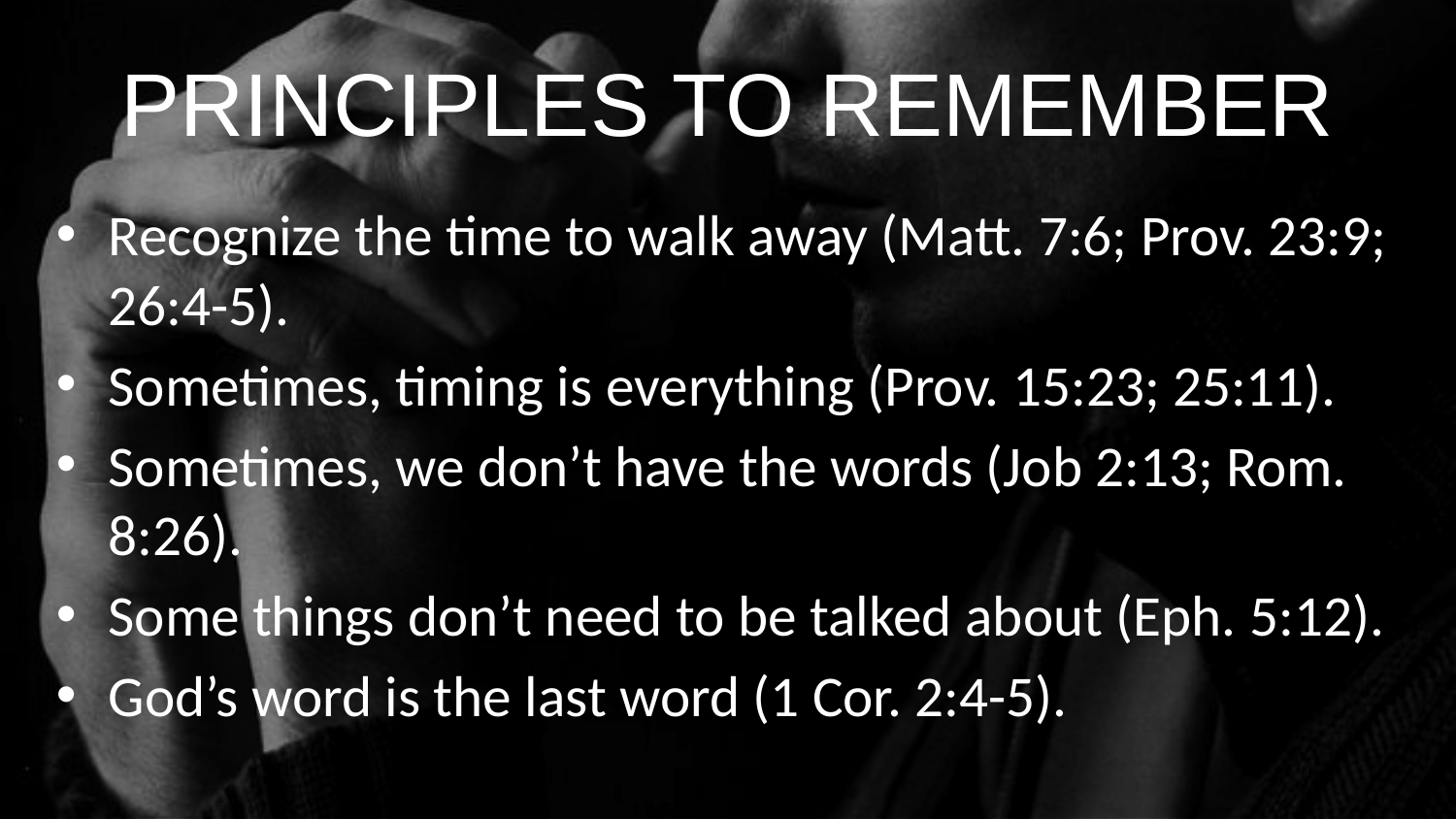

# Principles to Remember
Recognize the time to walk away (Matt. 7:6; Prov. 23:9; 26:4-5).
Sometimes, timing is everything (Prov. 15:23; 25:11).
Sometimes, we don’t have the words (Job 2:13; Rom. 8:26).
Some things don’t need to be talked about (Eph. 5:12).
God’s word is the last word (1 Cor. 2:4-5).